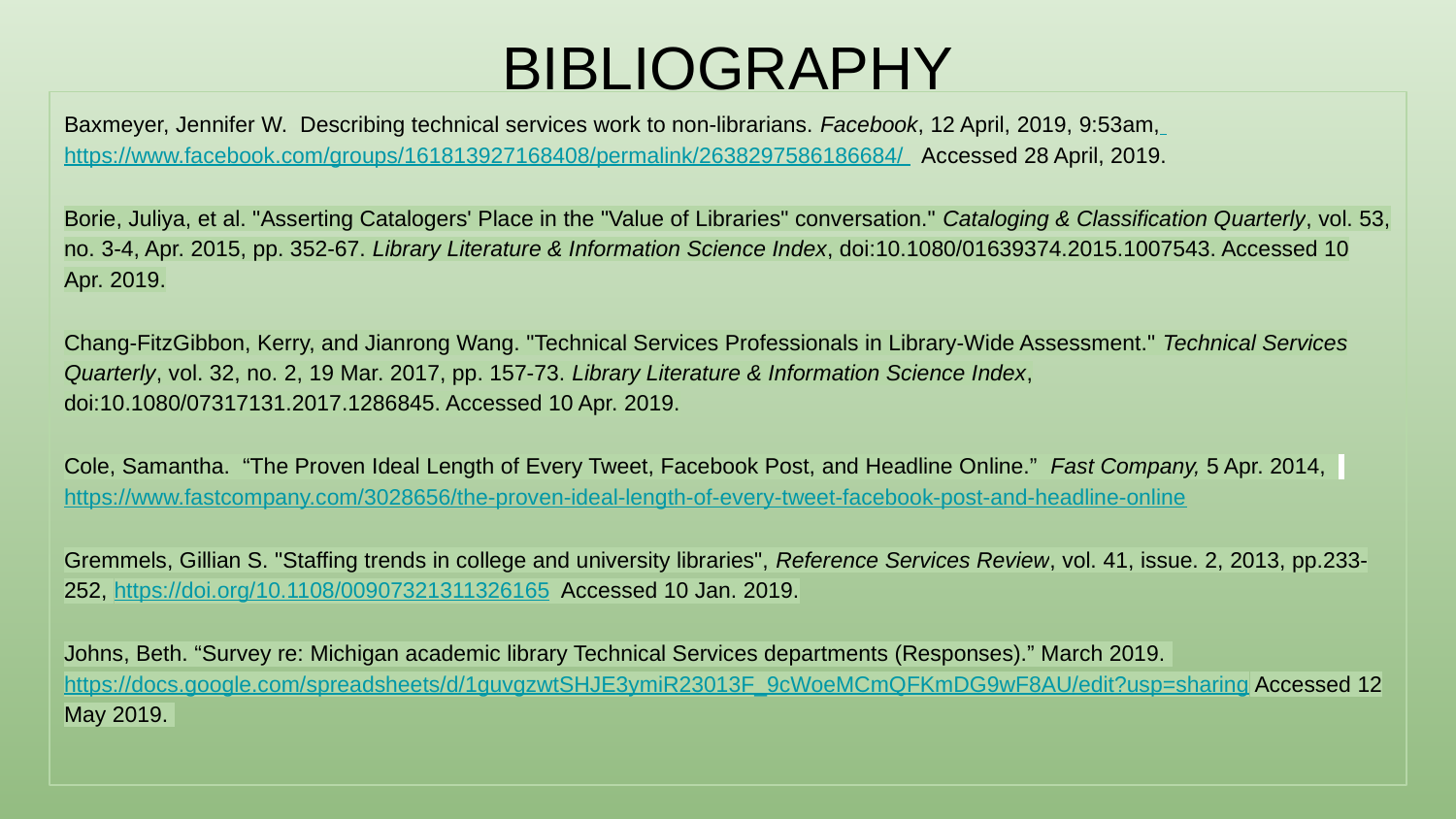

# BIBLIOGRAPHY
Baxmeyer, Jennifer W.  Describing technical services work to non-librarians. Facebook, 12 April, 2019, 9:53am, https://www.facebook.com/groups/161813927168408/permalink/2638297586186684/   Accessed 28 April, 2019.
Borie, Juliya, et al. "Asserting Catalogers' Place in the "Value of Libraries" conversation." Cataloging & Classification Quarterly, vol. 53, no. 3-4, Apr. 2015, pp. 352-67. Library Literature & Information Science Index, doi:10.1080/01639374.2015.1007543. Accessed 10 Apr. 2019.
Chang-FitzGibbon, Kerry, and Jianrong Wang. "Technical Services Professionals in Library-Wide Assessment." Technical Services Quarterly, vol. 32, no. 2, 19 Mar. 2017, pp. 157-73. Library Literature & Information Science Index, doi:10.1080/07317131.2017.1286845. Accessed 10 Apr. 2019.
Cole, Samantha.  “The Proven Ideal Length of Every Tweet, Facebook Post, and Headline Online.”  Fast Company, 5 Apr. 2014,   https://www.fastcompany.com/3028656/the-proven-ideal-length-of-every-tweet-facebook-post-and-headline-online
Gremmels, Gillian S. "Staffing trends in college and university libraries", Reference Services Review, vol. 41, issue. 2, 2013, pp.233-252, https://doi.org/10.1108/00907321311326165  Accessed 10 Jan. 2019.
Johns, Beth. “Survey re: Michigan academic library Technical Services departments (Responses).” March 2019. https://docs.google.com/spreadsheets/d/1guvgzwtSHJE3ymiR23013F_9cWoeMCmQFKmDG9wF8AU/edit?usp=sharing Accessed 12 May 2019.